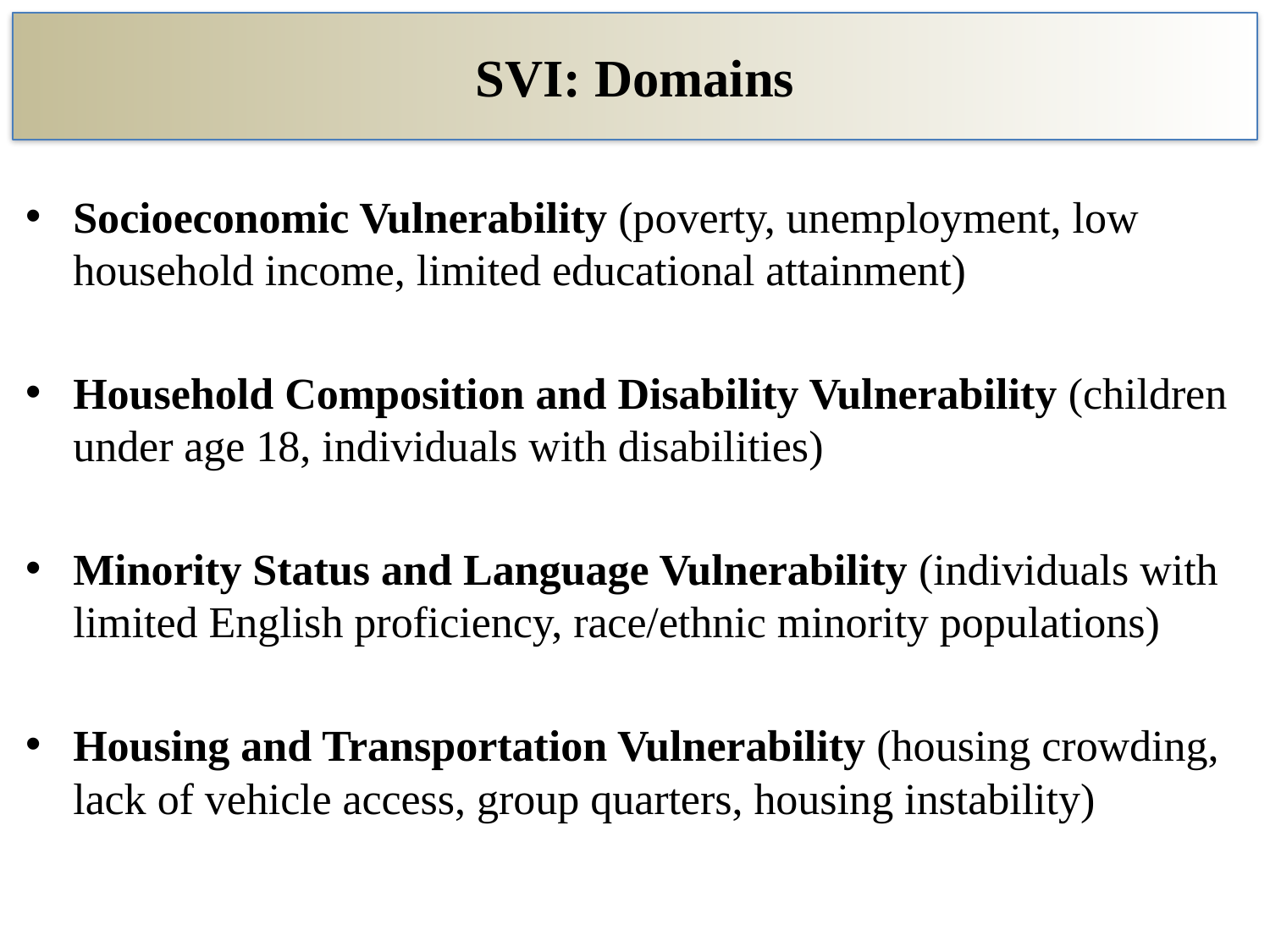

# SVI: Domains

Socioeconomic Vulnerability (poverty, unemployment, low household income, limited educational attainment)

Household Composition and Disability Vulnerability (children under age 18, individuals with disabilities)

Minority Status and Language Vulnerability (individuals with limited English proficiency, race/ethnic minority populations)

Housing and Transportation Vulnerability (housing crowding, lack of vehicle access, group quarters, housing instability)